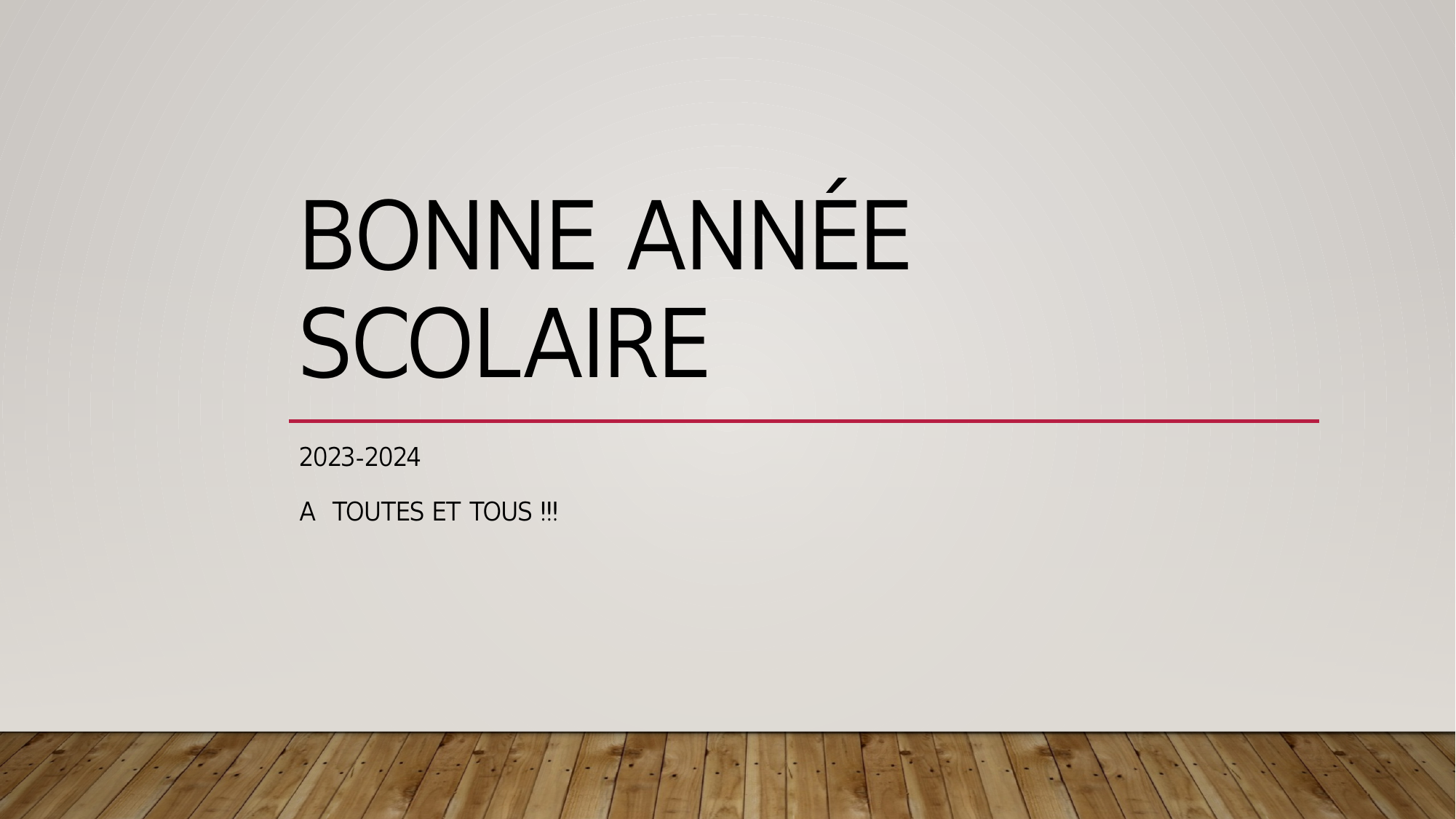

# Bonne année scolaire
2023-2024
A  TOUTES ET TOUS !!!